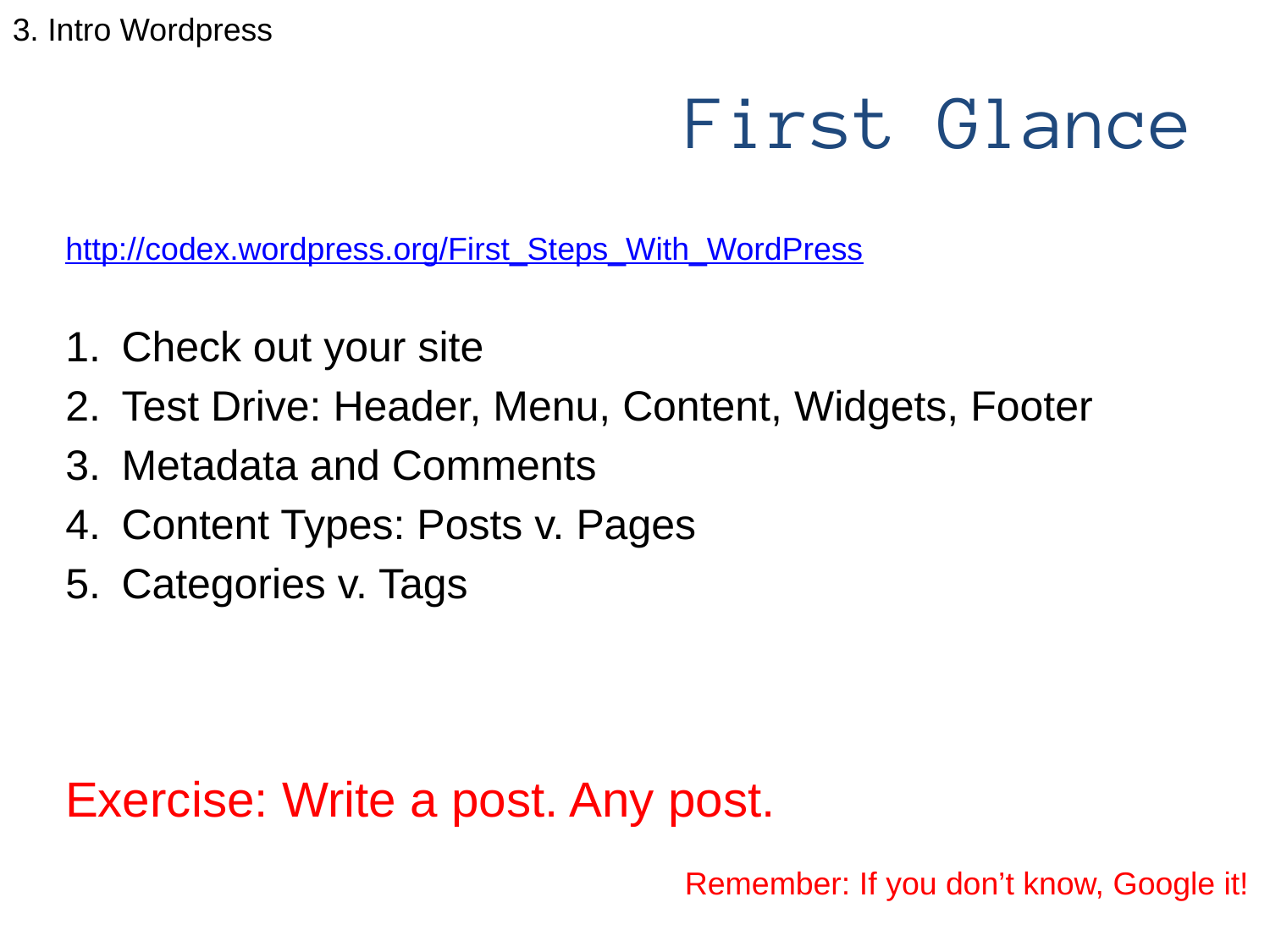

3. Intro Wordpress

# First Glance
http://codex.wordpress.org/First_Steps_With_WordPress

Check out your site
Test Drive: Header, Menu, Content, Widgets, Footer
Metadata and Comments
Content Types: Posts v. Pages
Categories v. Tags

Exercise: Write a post. Any post.
Remember: If you don’t know, Google it!